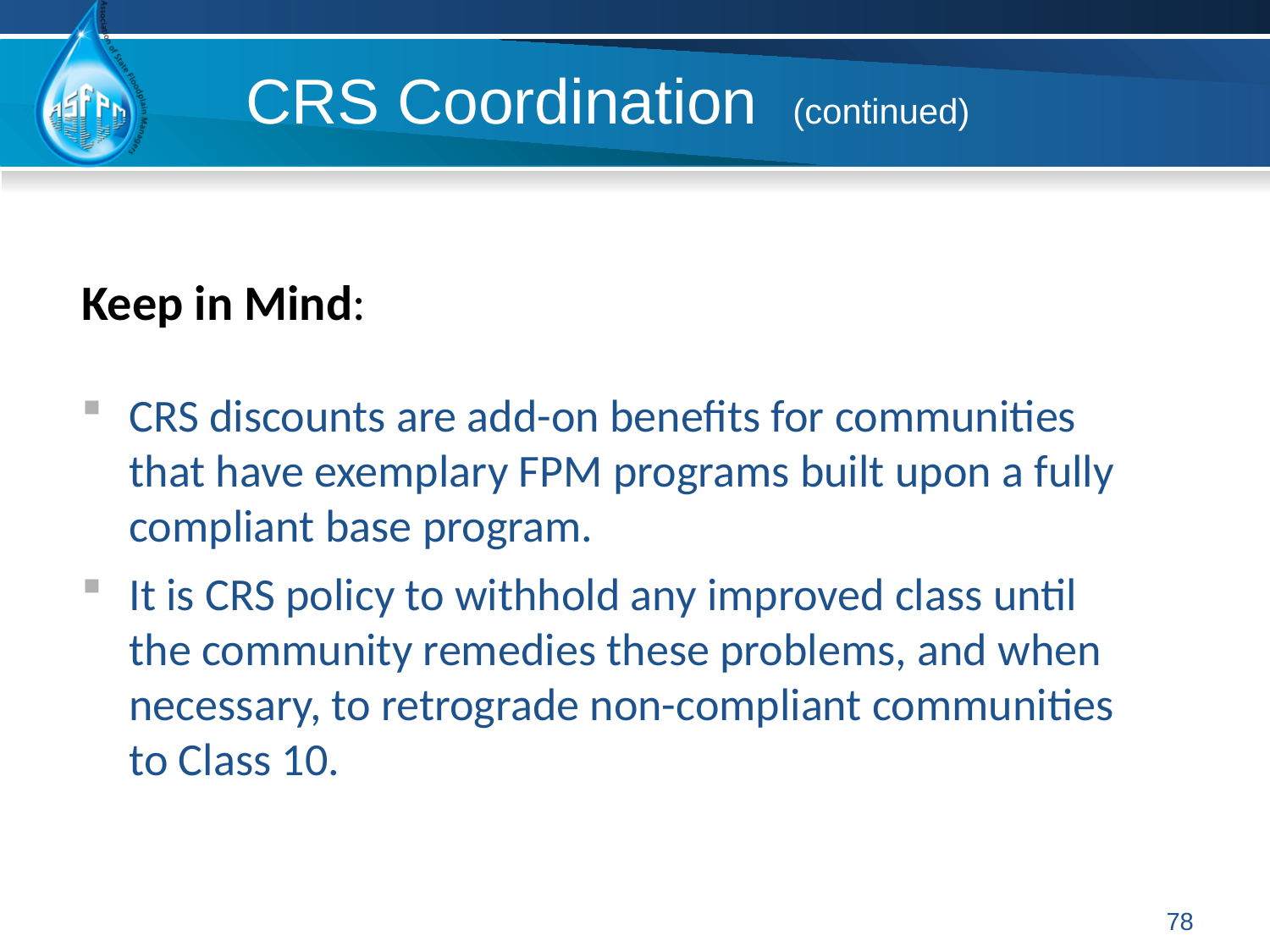

# CRS Coordination  (continued)

Keep in Mind:

CRS discounts are add-on benefits for communities that have exemplary FPM programs built upon a fully compliant base program.
It is CRS policy to withhold any improved class until the community remedies these problems, and when necessary, to retrograde non-compliant communities to Class 10.

78